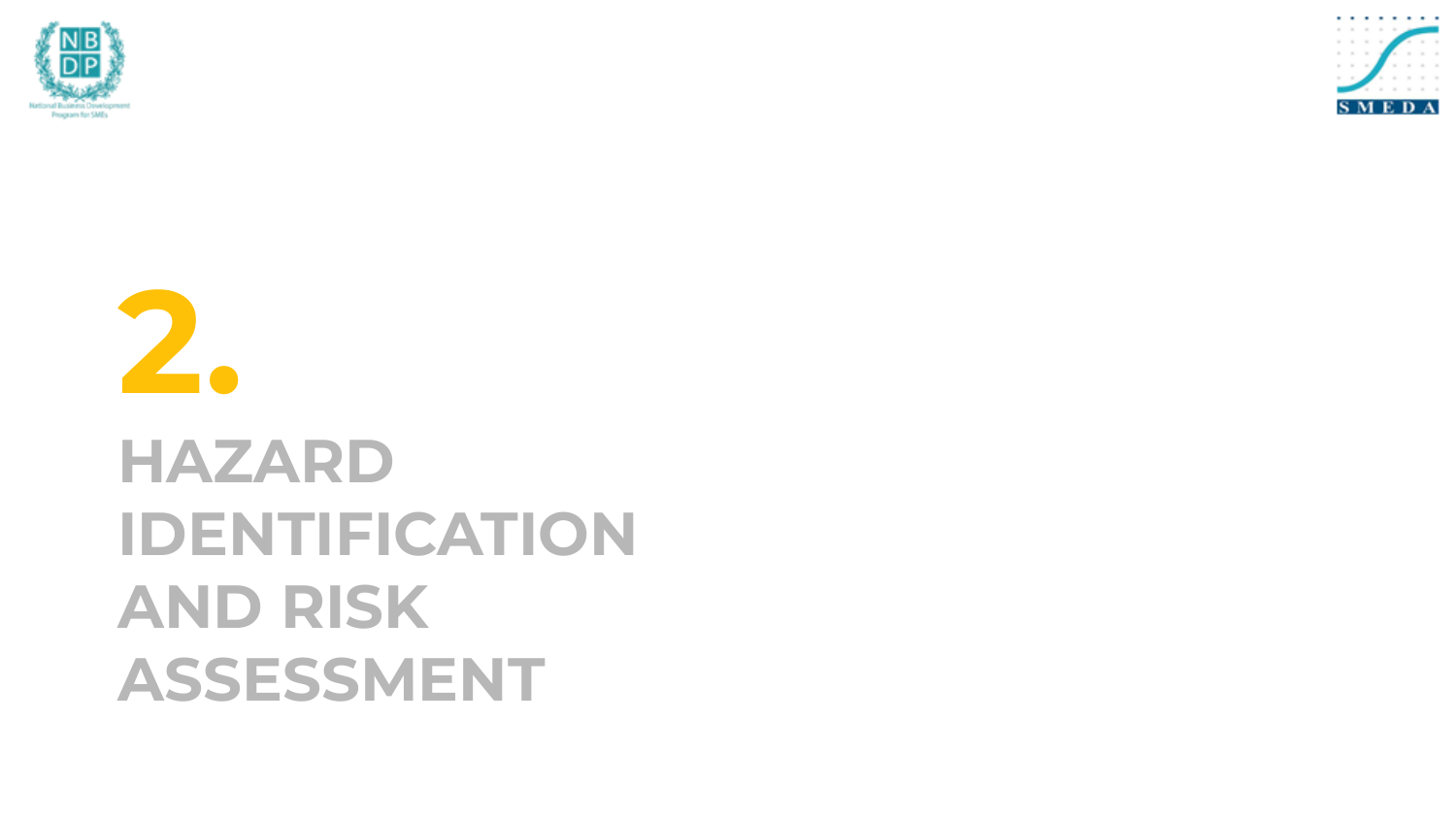

# 2.
HAZARD IDENTIFICATION AND RISK ASSESSMENT
Identification of risk and then its mitigation and control techniques